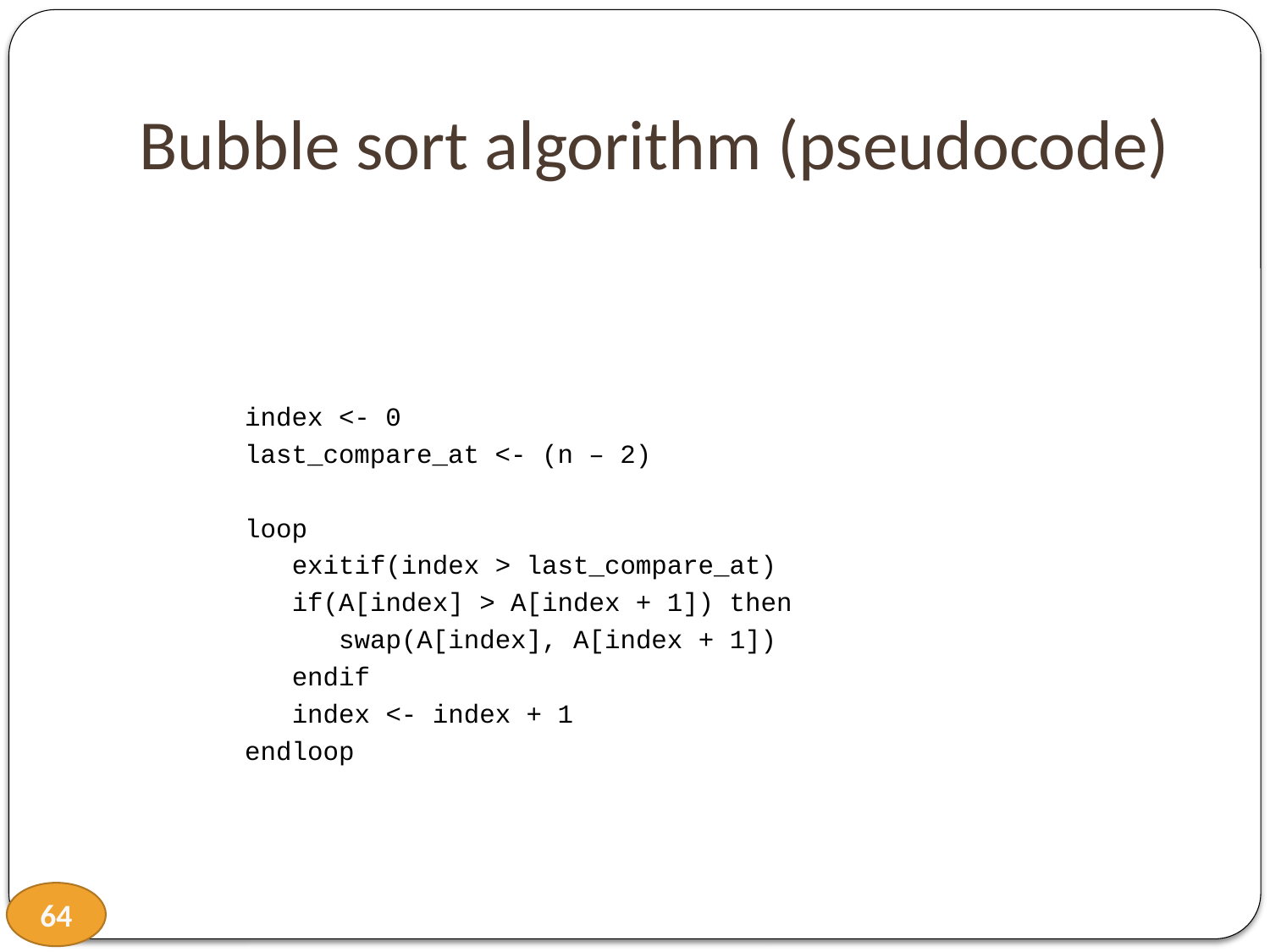

# Bubble sort algorithm (pseudocode)
index <- 0
last_compare_at <- (n – 2)

loop
   exitif(index > last_compare_at)
   if(A[index] > A[index + 1]) then
      swap(A[index], A[index + 1])
   endif
   index <- index + 1
endloop